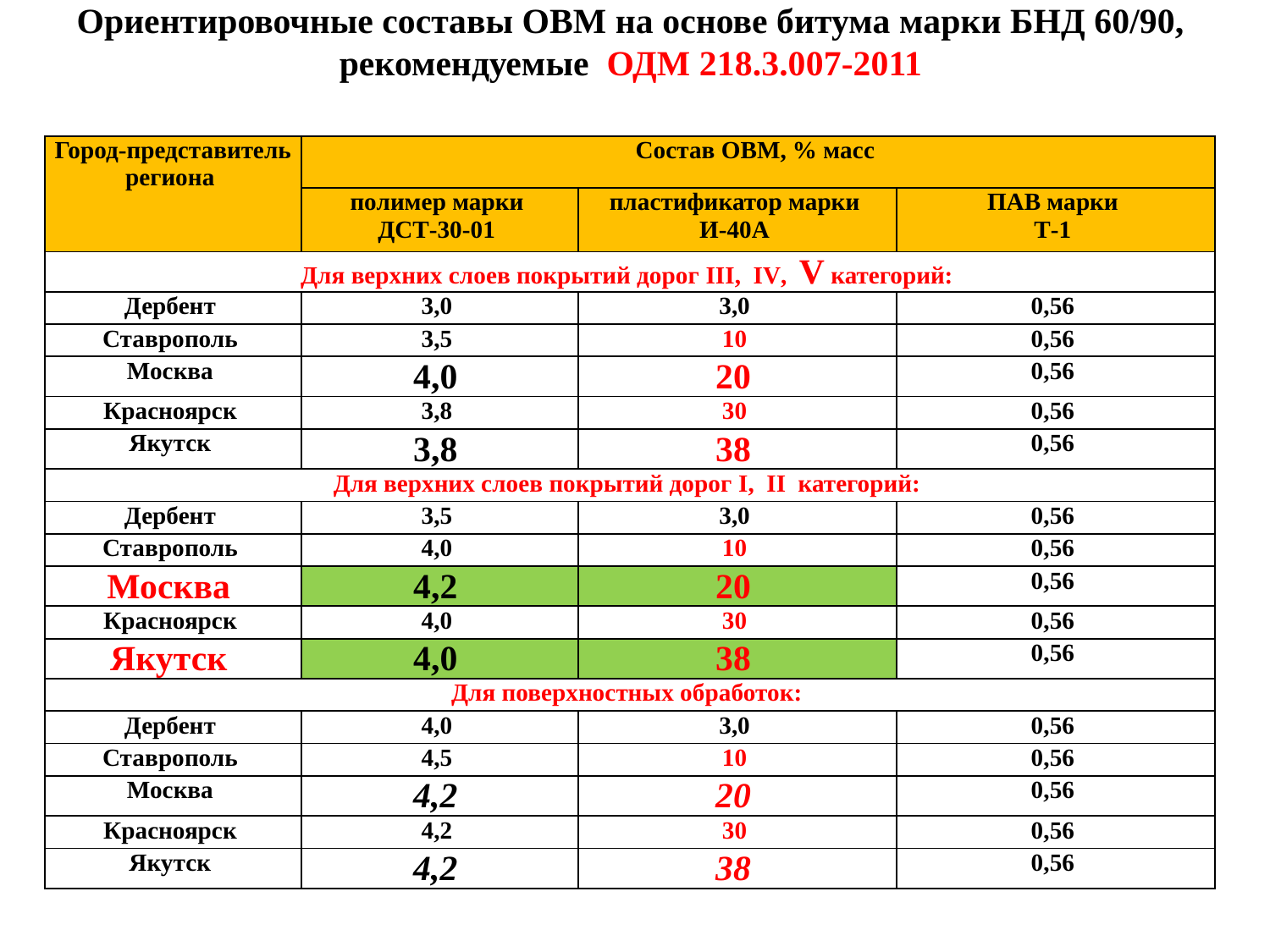

Ориентировочные составы ОВМ на основе битума марки БНД 60/90,
рекомендуемые  ОДМ 218.3.007-2011

| Город-представитель региона | Состав ОВМ, % масс |  |  |
| --- | --- | --- | --- |
|  | полимер марки ДСТ-30-01 | пластификатор марки И-40А | ПАВ марки Т-1 |
| Для верхних слоев покрытий дорог III, IV, V категорий: |  |  |  |
| Дербент | 3,0 | 3,0 | 0,56 |
| Ставрополь | 3,5 | 10 | 0,56 |
| Москва | 4,0 | 20 | 0,56 |
| Красноярск | 3,8 | 30 | 0,56 |
| Якутск | 3,8 | 38 | 0,56 |
| Для верхних слоев покрытий дорог I, II категорий: |  |  |  |
| Дербент | 3,5 | 3,0 | 0,56 |
| Ставрополь | 4,0 | 10 | 0,56 |
| Москва | 4,2 | 20 | 0,56 |
| Красноярск | 4,0 | 30 | 0,56 |
| Якутск | 4,0 | 38 | 0,56 |
| Для поверхностных обработок: |  |  |  |
| Дербент | 4,0 | 3,0 | 0,56 |
| Ставрополь | 4,5 | 10 | 0,56 |
| Москва | 4,2 | 20 | 0,56 |
| Красноярск | 4,2 | 30 | 0,56 |
| Якутск | 4,2 | 38 | 0,56 |